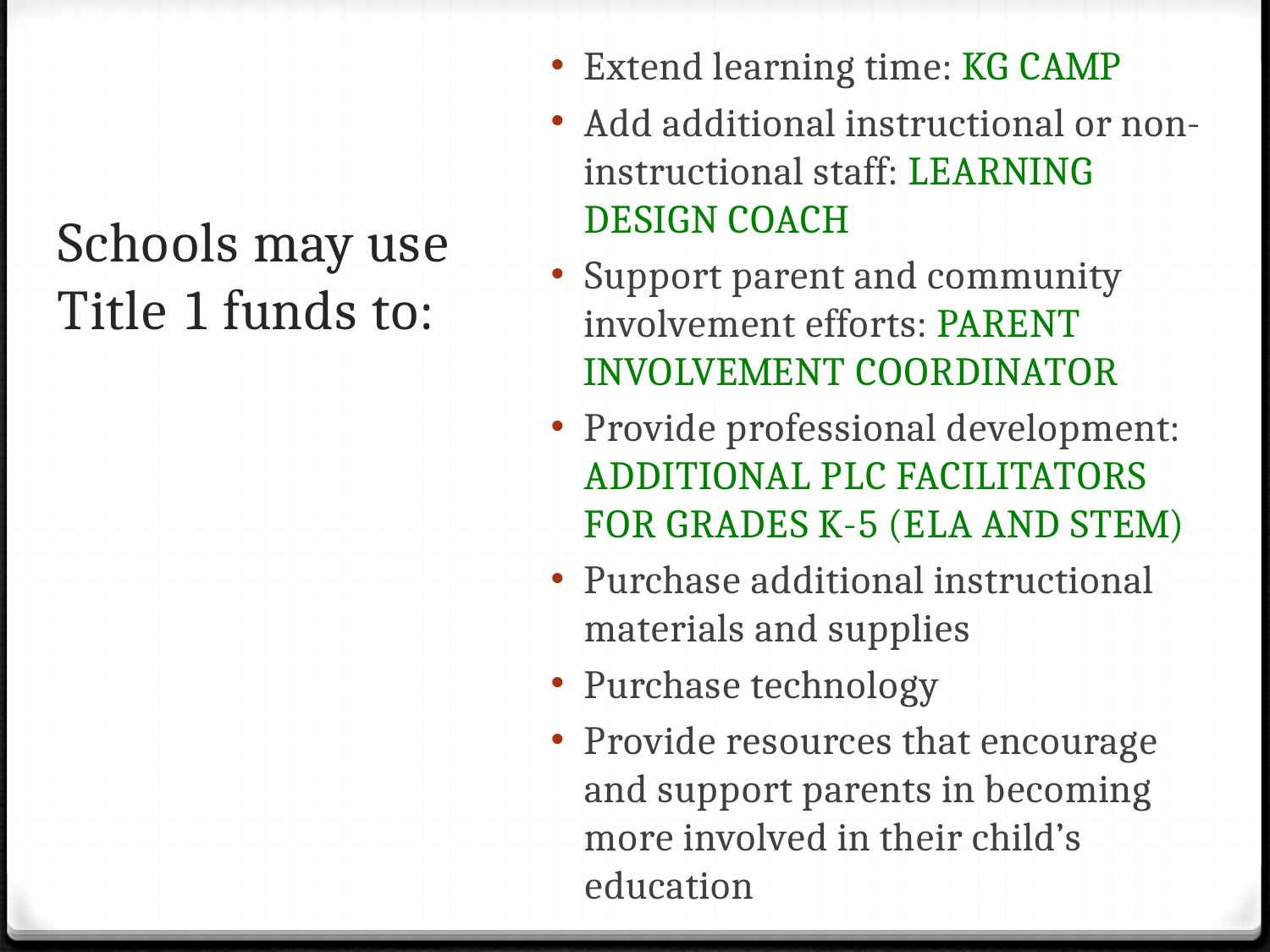

Extend learning time: KG CAMP
Add additional instructional or non-instructional staff: LEARNING DESIGN COACH
Support parent and community involvement efforts: PARENT INVOLVEMENT COORDINATOR
Provide professional development: ADDITIONAL PLC FACILITATORS FOR GRADES K-5 (ELA AND STEM)
Purchase additional instructional materials and supplies
Purchase technology
Provide resources that encourage and support parents in becoming more involved in their child’s education
# Schools may use Title 1 funds to: